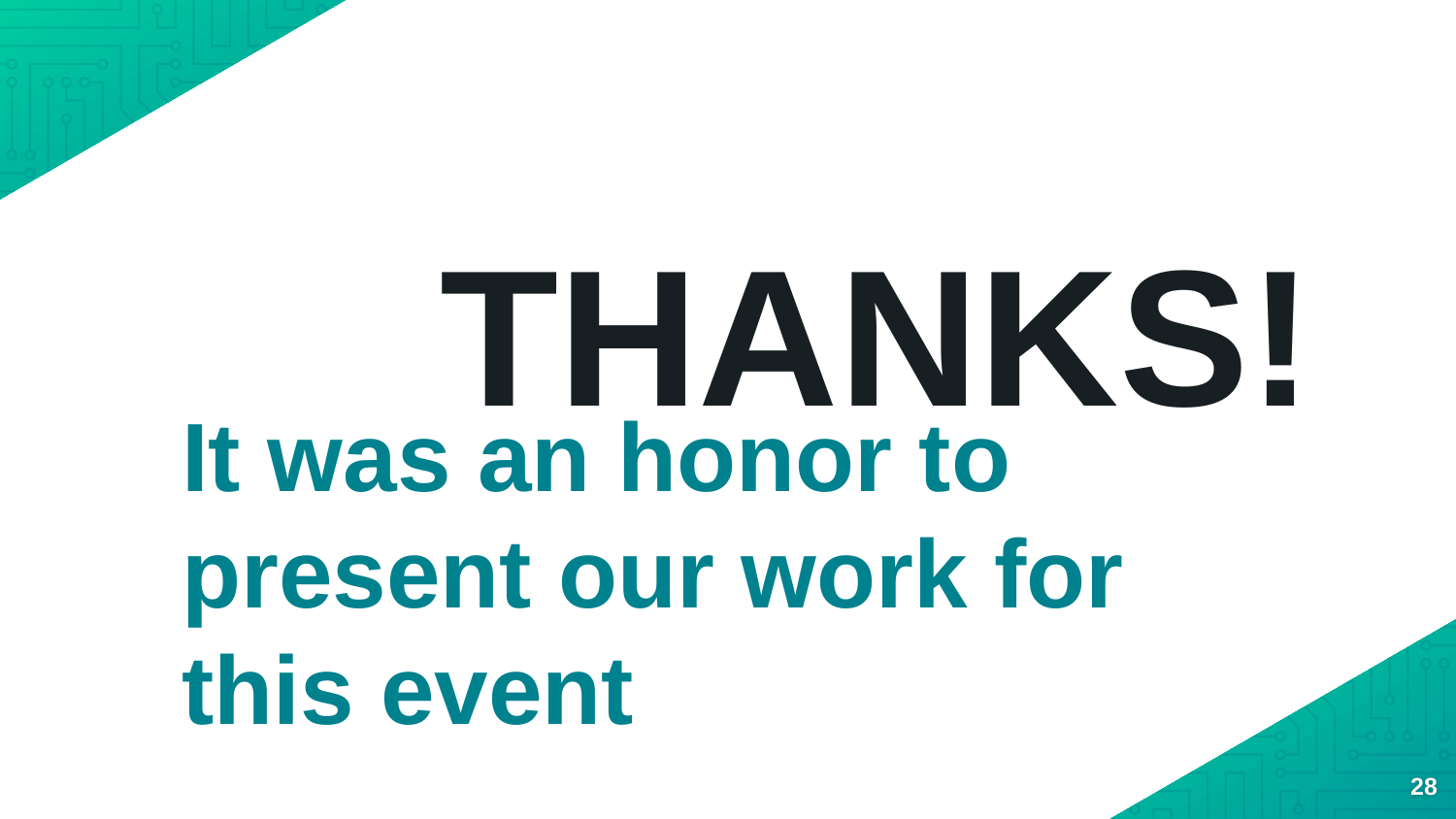

THANKS!
It was an honor to present our work for this event
28